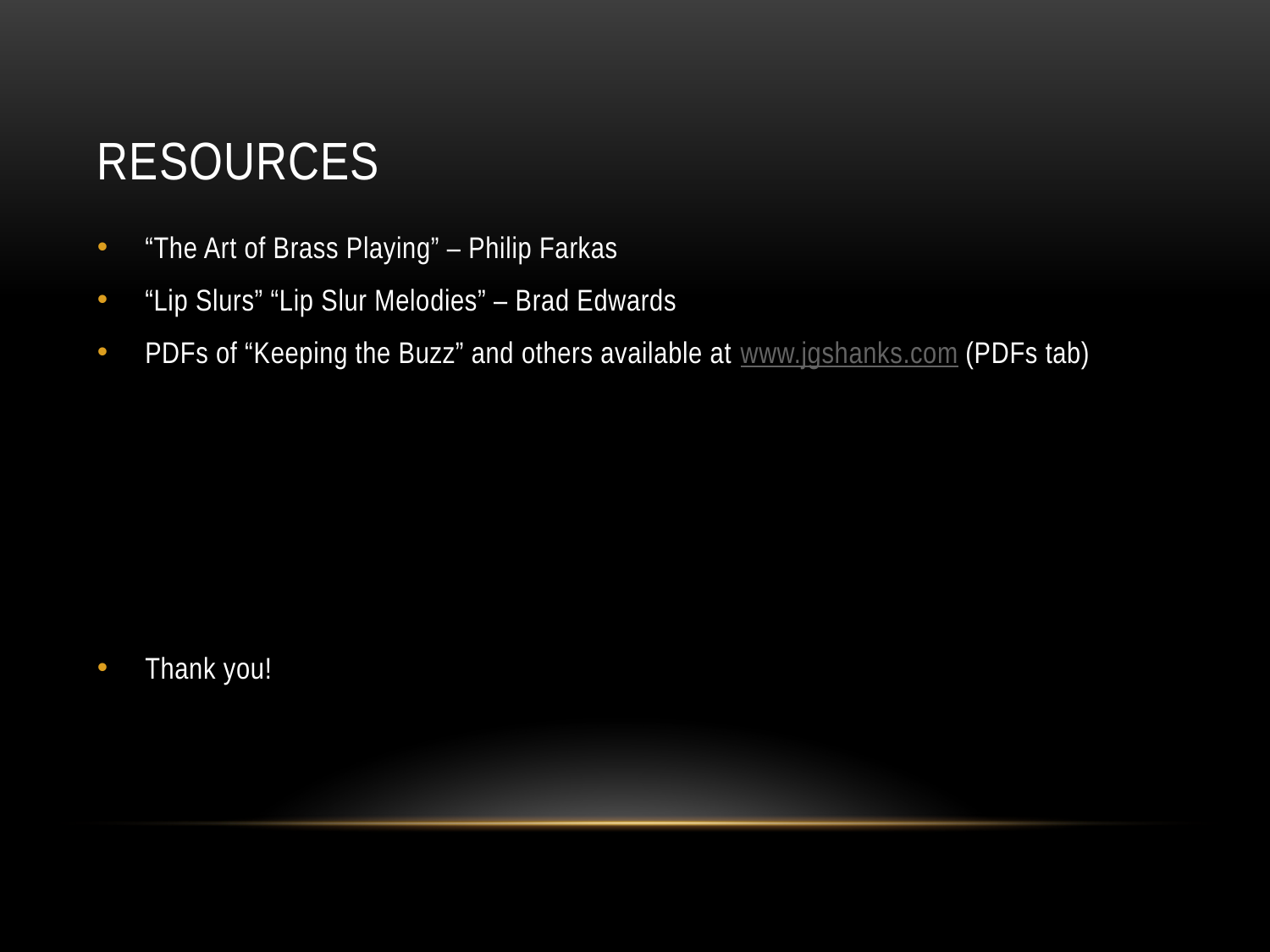

# Resources
“The Art of Brass Playing” – Philip Farkas
“Lip Slurs” “Lip Slur Melodies” – Brad Edwards
PDFs of “Keeping the Buzz” and others available at www.jgshanks.com (PDFs tab)

Thank you!